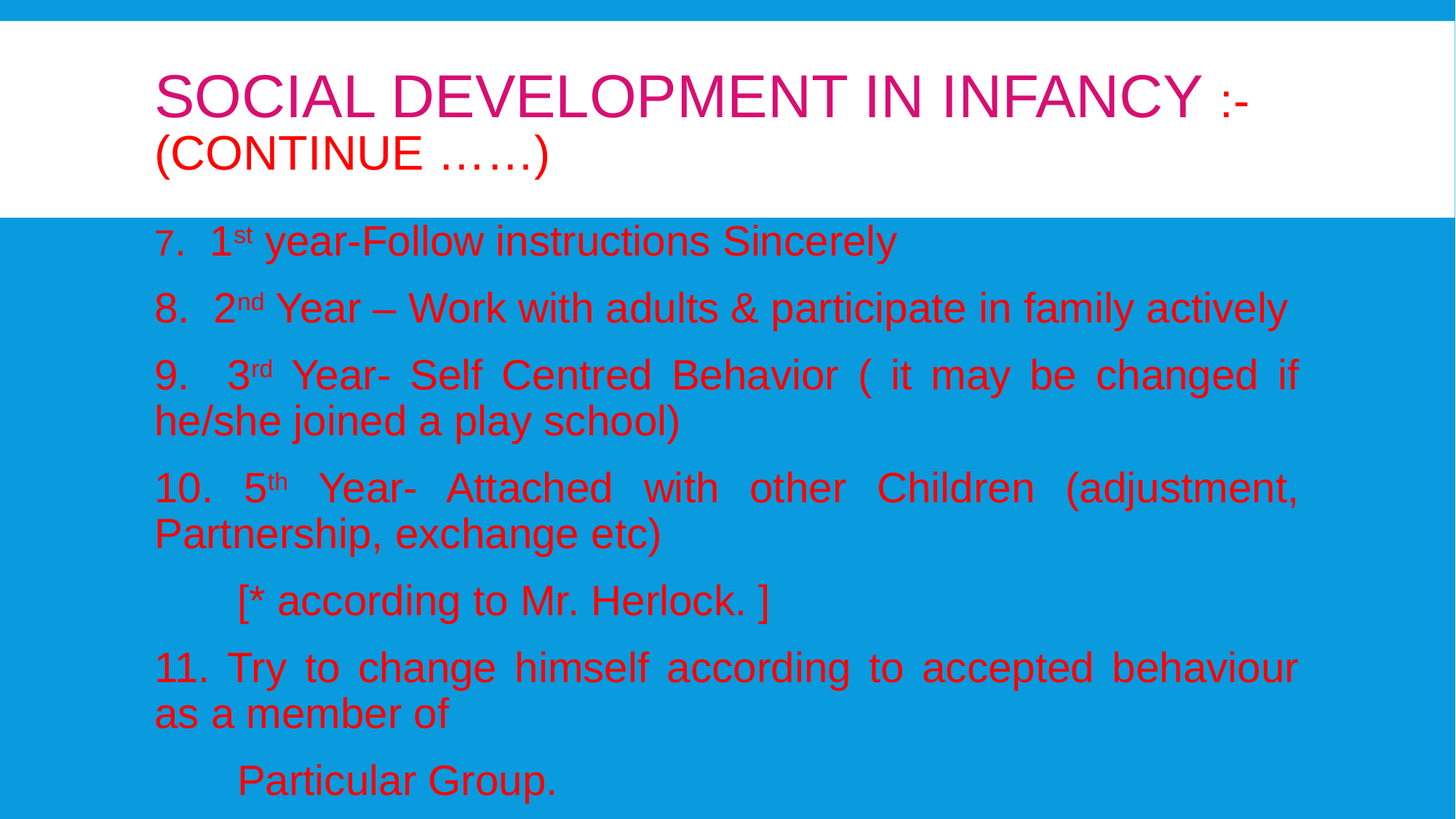

# Social Development in Infancy :- (Continue ……)
7.  1st year-Follow instructions Sincerely
8.  2nd Year – Work with adults & participate in family actively
9.  3rd Year- Self Centred Behavior ( it may be changed if he/she joined a play school)
10. 5th Year- Attached with other Children (adjustment, Partnership, exchange etc)
       [* according to Mr. Herlock. ]
11. Try to change himself according to accepted behaviour as a member of
       Particular Group.